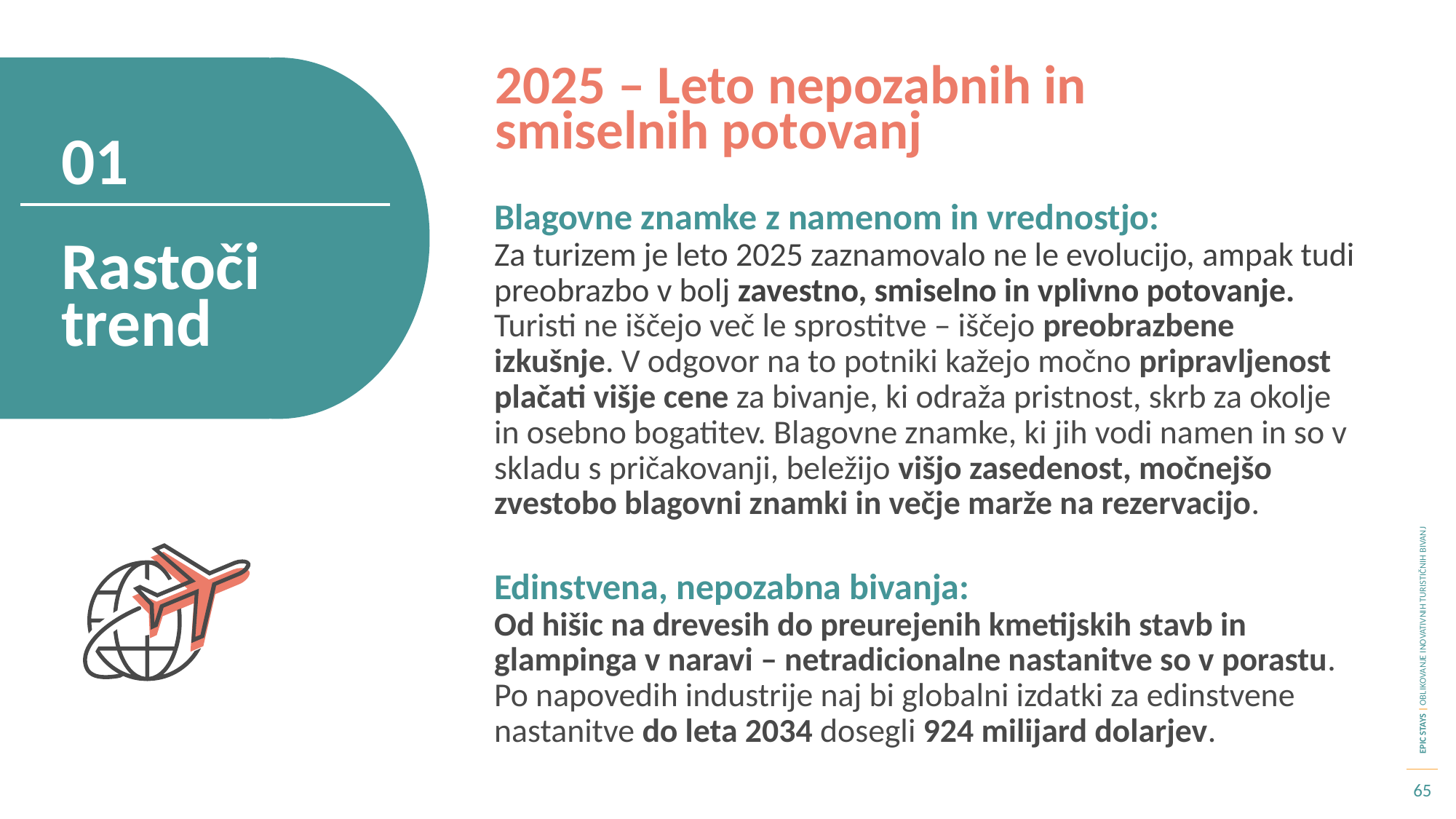

2025 – Leto nepozabnih in smiselnih potovanj
01
Blagovne znamke z namenom in vrednostjo:
Za turizem je leto 2025 zaznamovalo ne le evolucijo, ampak tudi preobrazbo v bolj zavestno, smiselno in vplivno potovanje. Turisti ne iščejo več le sprostitve – iščejo preobrazbene izkušnje. V odgovor na to potniki kažejo močno pripravljenost plačati višje cene za bivanje, ki odraža pristnost, skrb za okolje in osebno bogatitev. Blagovne znamke, ki jih vodi namen in so v skladu s pričakovanji, beležijo višjo zasedenost, močnejšo zvestobo blagovni znamki in večje marže na rezervacijo.

Edinstvena, nepozabna bivanja:
Od hišic na drevesih do preurejenih kmetijskih stavb in glampinga v naravi – netradicionalne nastanitve so v porastu. Po napovedih industrije naj bi globalni izdatki za edinstvene nastanitve do leta 2034 dosegli 924 milijard dolarjev.
Rastoči trend

65